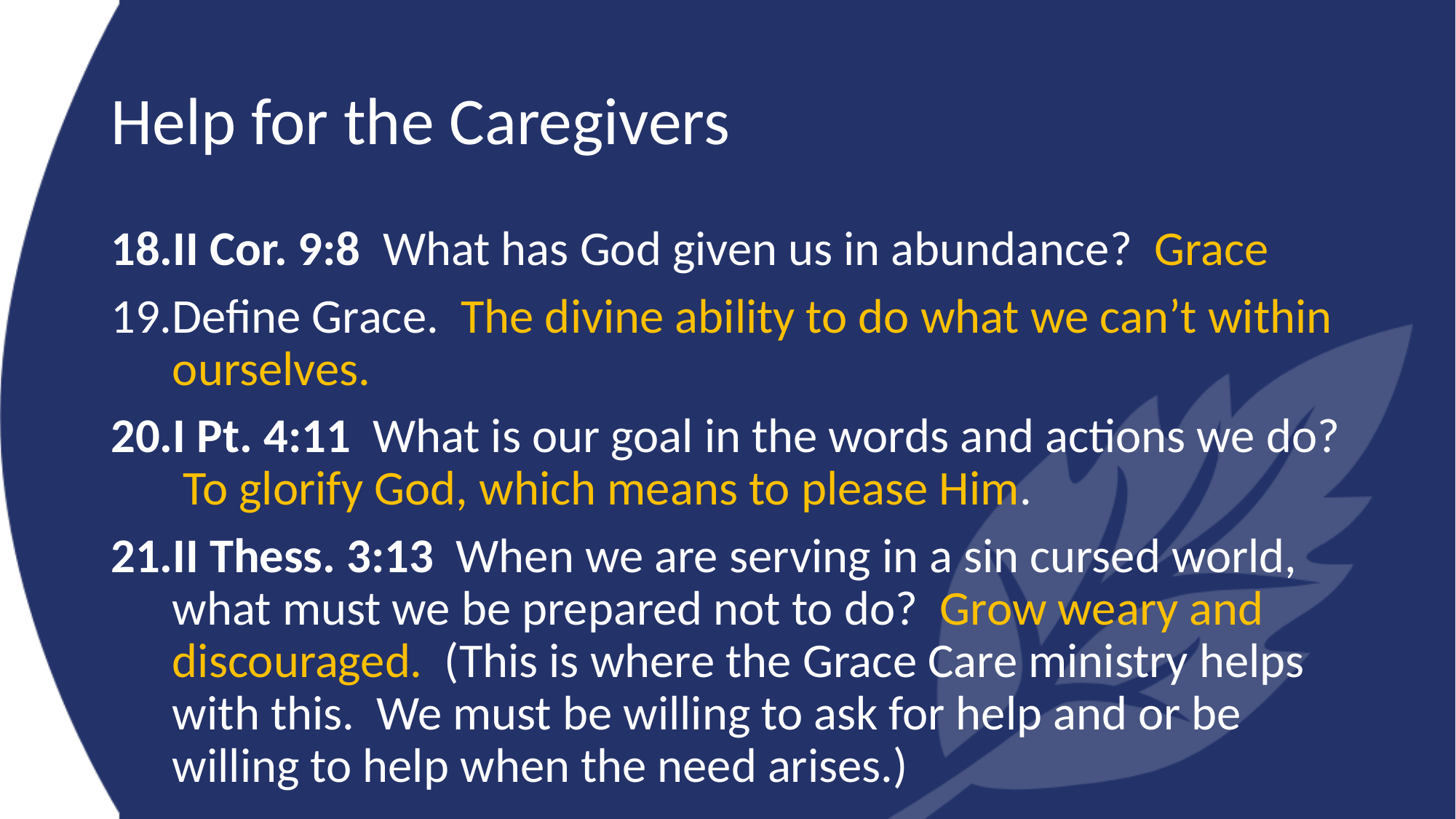

# Help for the Caregivers
II Cor. 9:8  What has God given us in abundance?  Grace
Define Grace.  The divine ability to do what we can’t within ourselves.
I Pt. 4:11  What is our goal in the words and actions we do?  To glorify God, which means to please Him.
II Thess. 3:13  When we are serving in a sin cursed world, what must we be prepared not to do?  Grow weary and discouraged.  (This is where the Grace Care ministry helps with this.  We must be willing to ask for help and or be willing to help when the need arises.)